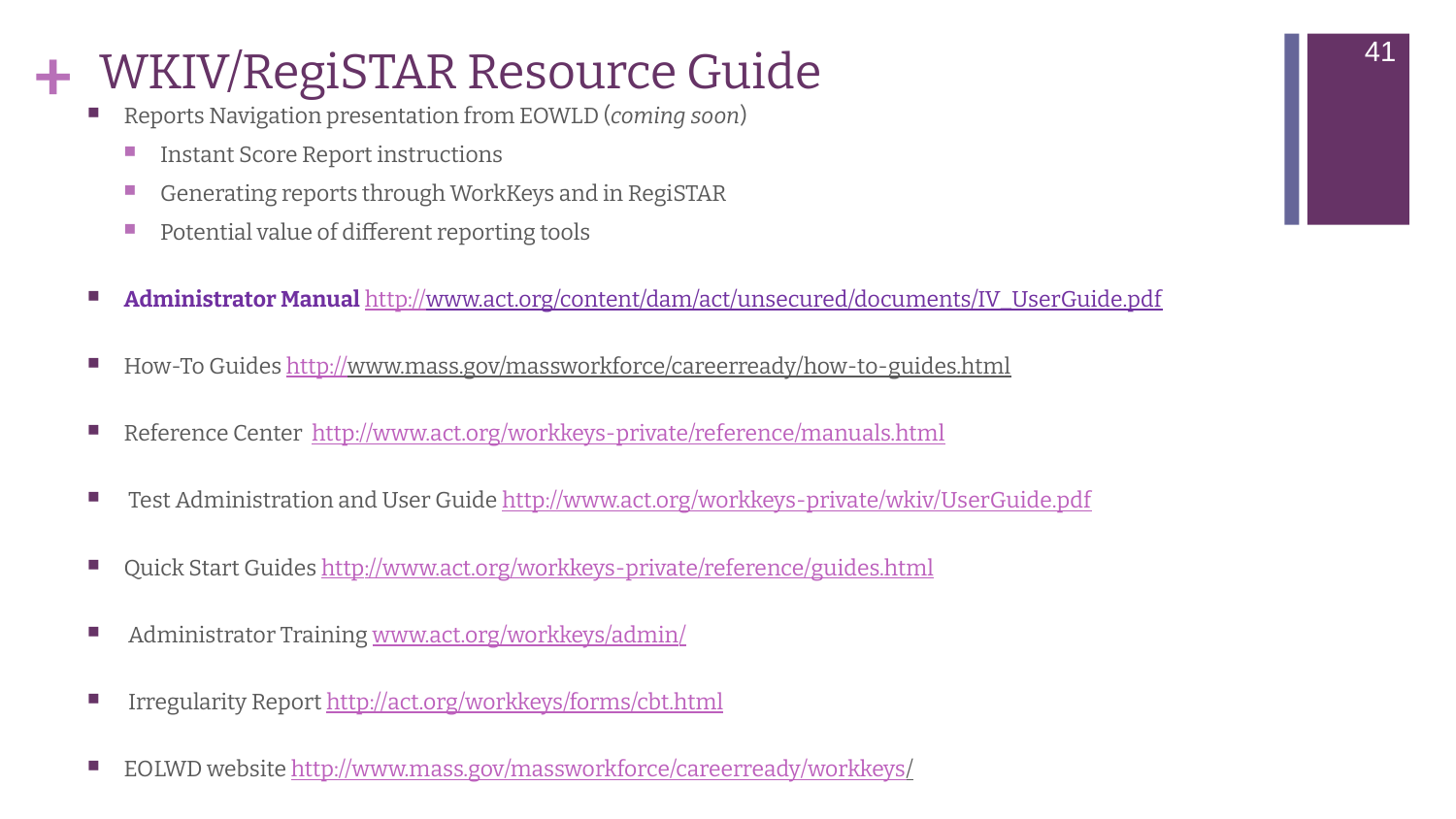

41
# WKIV/RegiSTAR Resource Guide
Reports Navigation presentation from EOWLD (coming soon)
Instant Score Report instructions
Generating reports through WorkKeys and in RegiSTAR
Potential value of different reporting tools
Administrator Manual http://www.act.org/content/dam/act/unsecured/documents/IV_UserGuide.pdf
How-To Guides http://www.mass.gov/massworkforce/careerready/how-to-guides.html
Reference Center  http://www.act.org/workkeys-private/reference/manuals.html
 Test Administration and User Guide http://www.act.org/workkeys-private/wkiv/UserGuide.pdf
Quick Start Guides http://www.act.org/workkeys-private/reference/guides.html
 Administrator Training www.act.org/workkeys/admin/
 Irregularity Report http://act.org/workkeys/forms/cbt.html
EOLWD website http://www.mass.gov/massworkforce/careerready/workkeys/